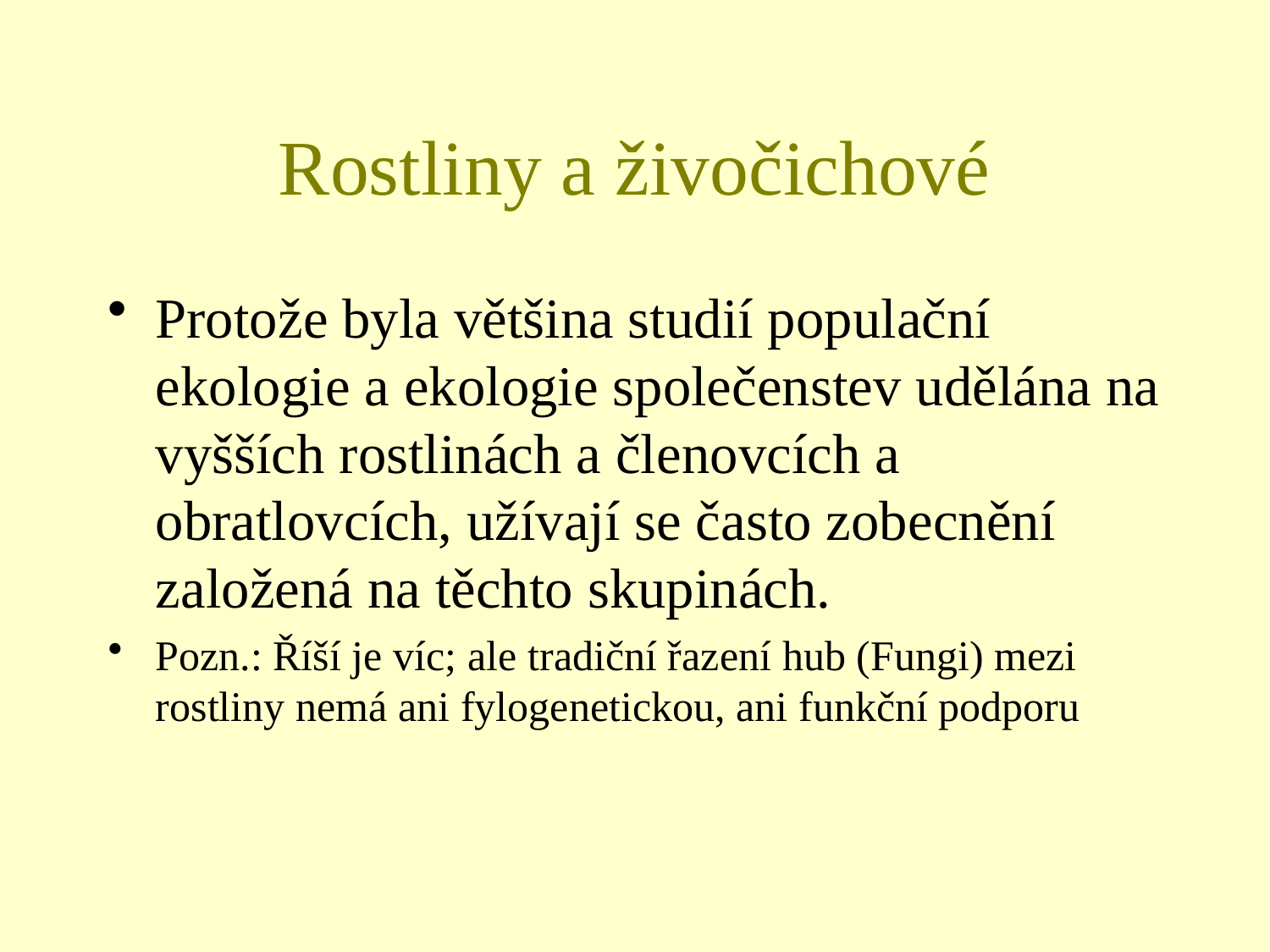

# Rostliny a živočichové
Protože byla většina studií populační ekologie a ekologie společenstev udělána na vyšších rostlinách a členovcích a obratlovcích, užívají se často zobecnění založená na těchto skupinách.
Pozn.: Říší je víc; ale tradiční řazení hub (Fungi) mezi rostliny nemá ani fylogenetickou, ani funkční podporu